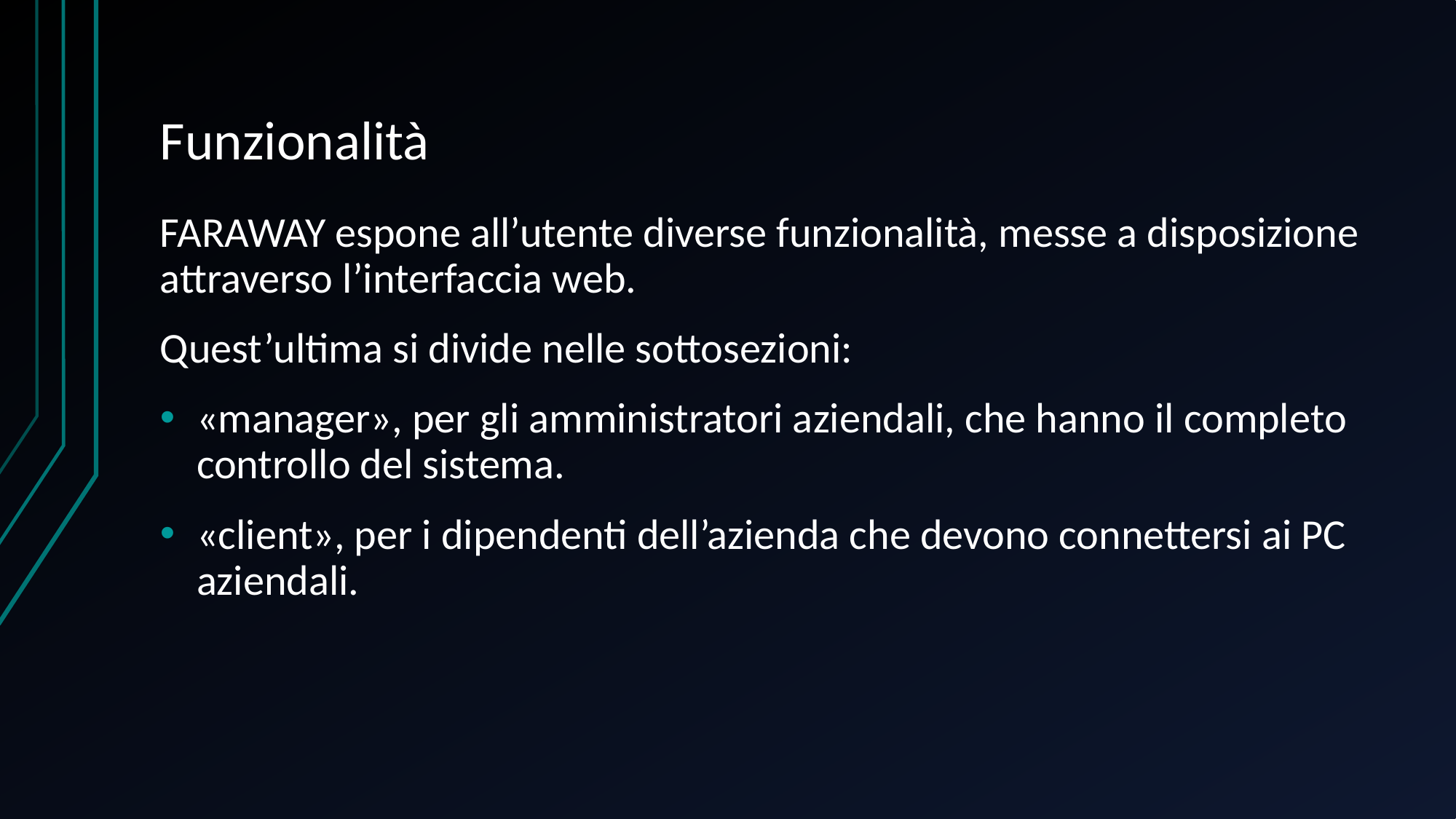

# Funzionalità
FARAWAY espone all’utente diverse funzionalità, messe a disposizione attraverso l’interfaccia web.
Quest’ultima si divide nelle sottosezioni:
«manager», per gli amministratori aziendali, che hanno il completo controllo del sistema.
«client», per i dipendenti dell’azienda che devono connettersi ai PC aziendali.